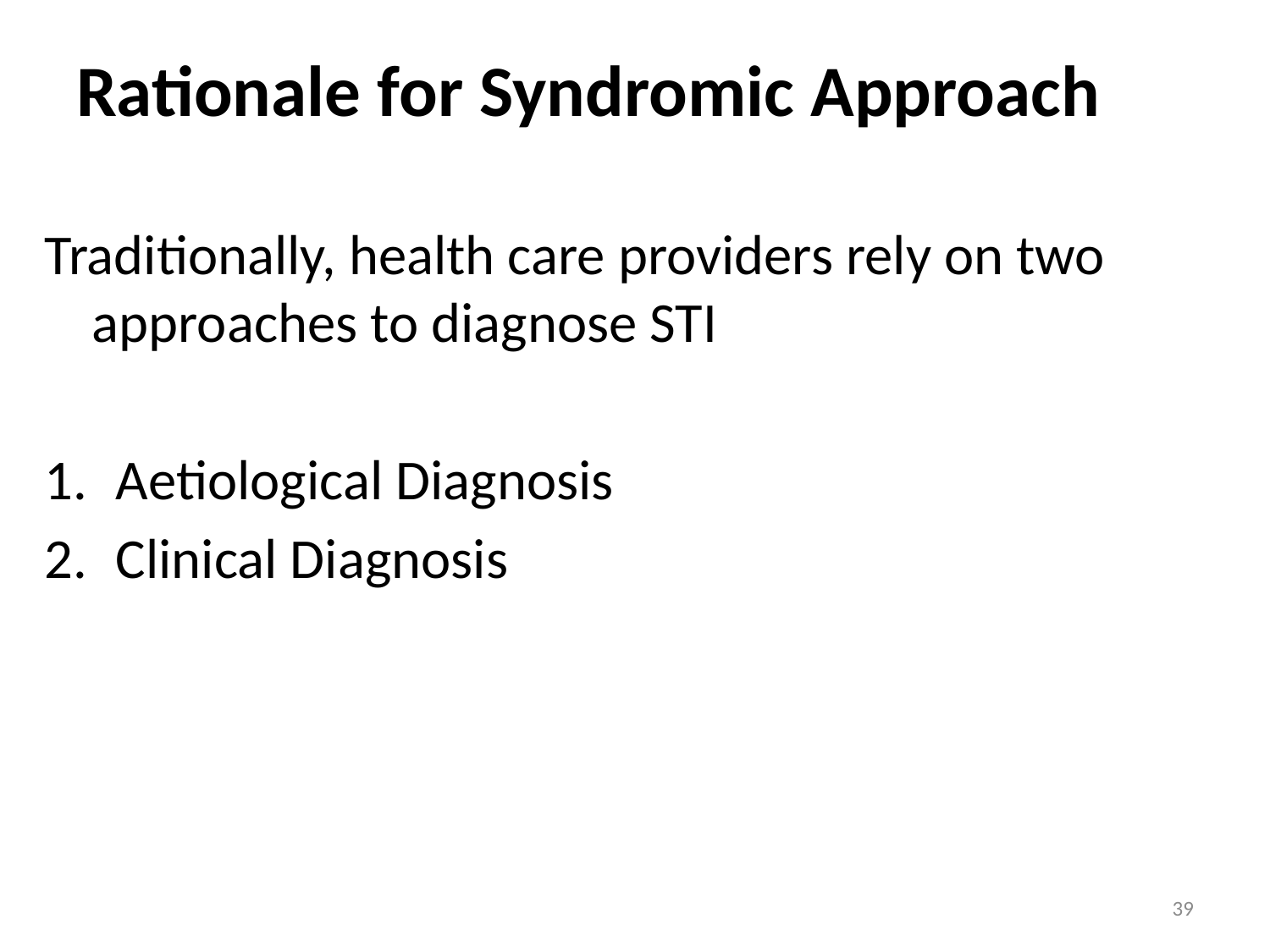

# Rationale for Syndromic Approach
Traditionally, health care providers rely on two approaches to diagnose STI

Aetiological Diagnosis
Clinical Diagnosis
39